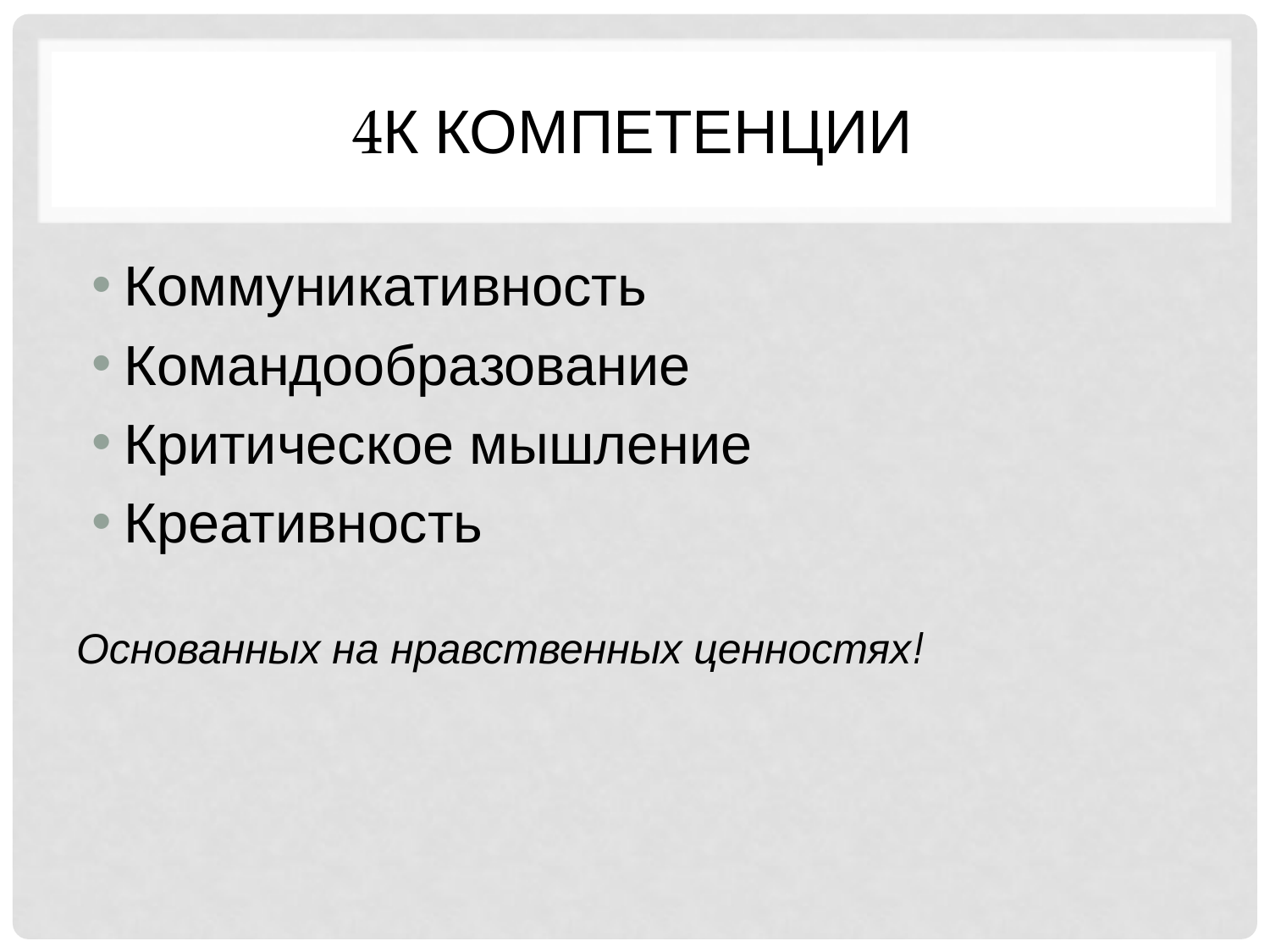

# 4К КОМПЕТЕНЦИИ
Коммуникативность
Командообразование
Критическое мышление
Креативность

Основанных на нравственных ценностях!